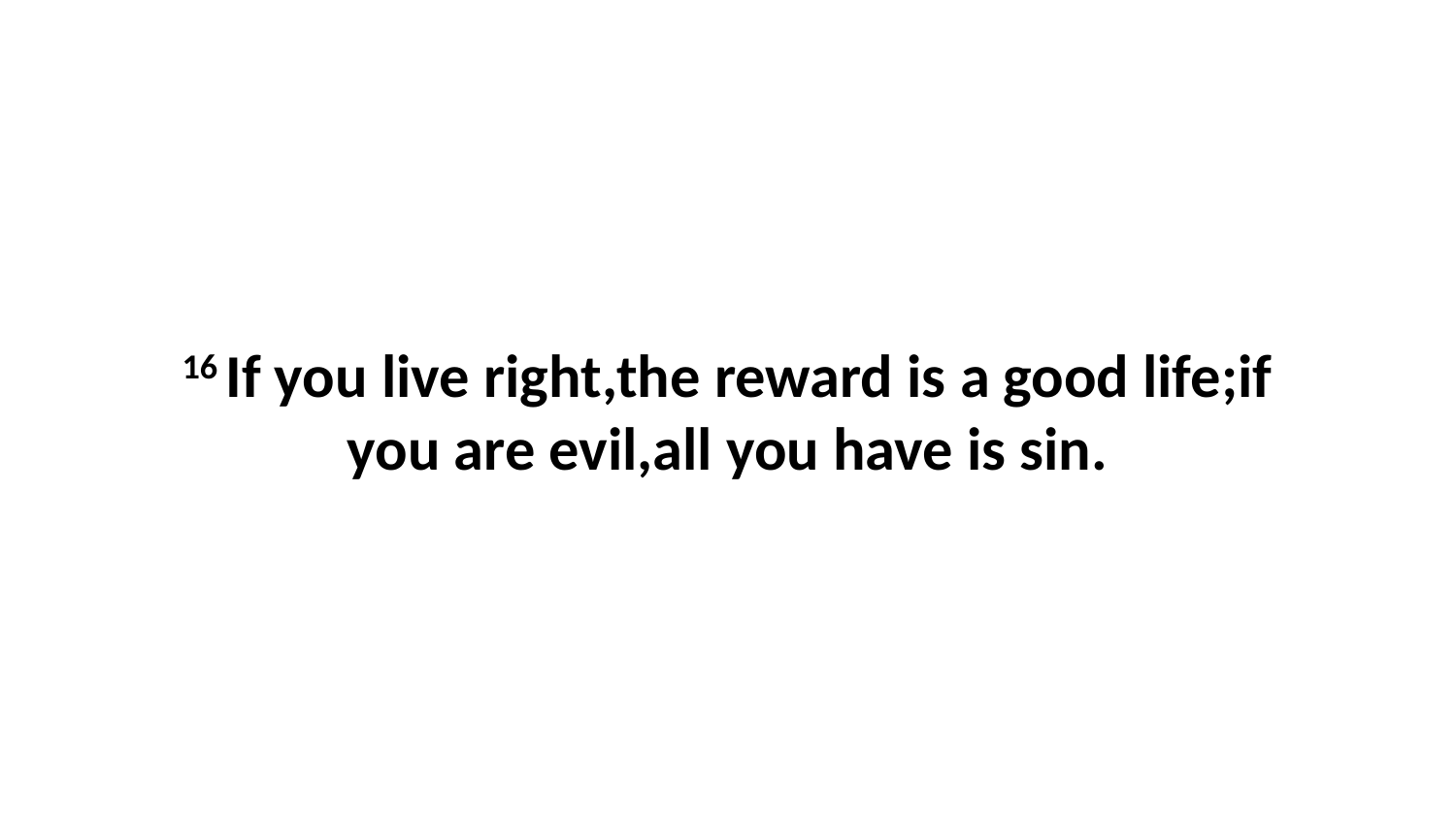

16 If you live right,the reward is a good life;if you are evil,all you have is sin.